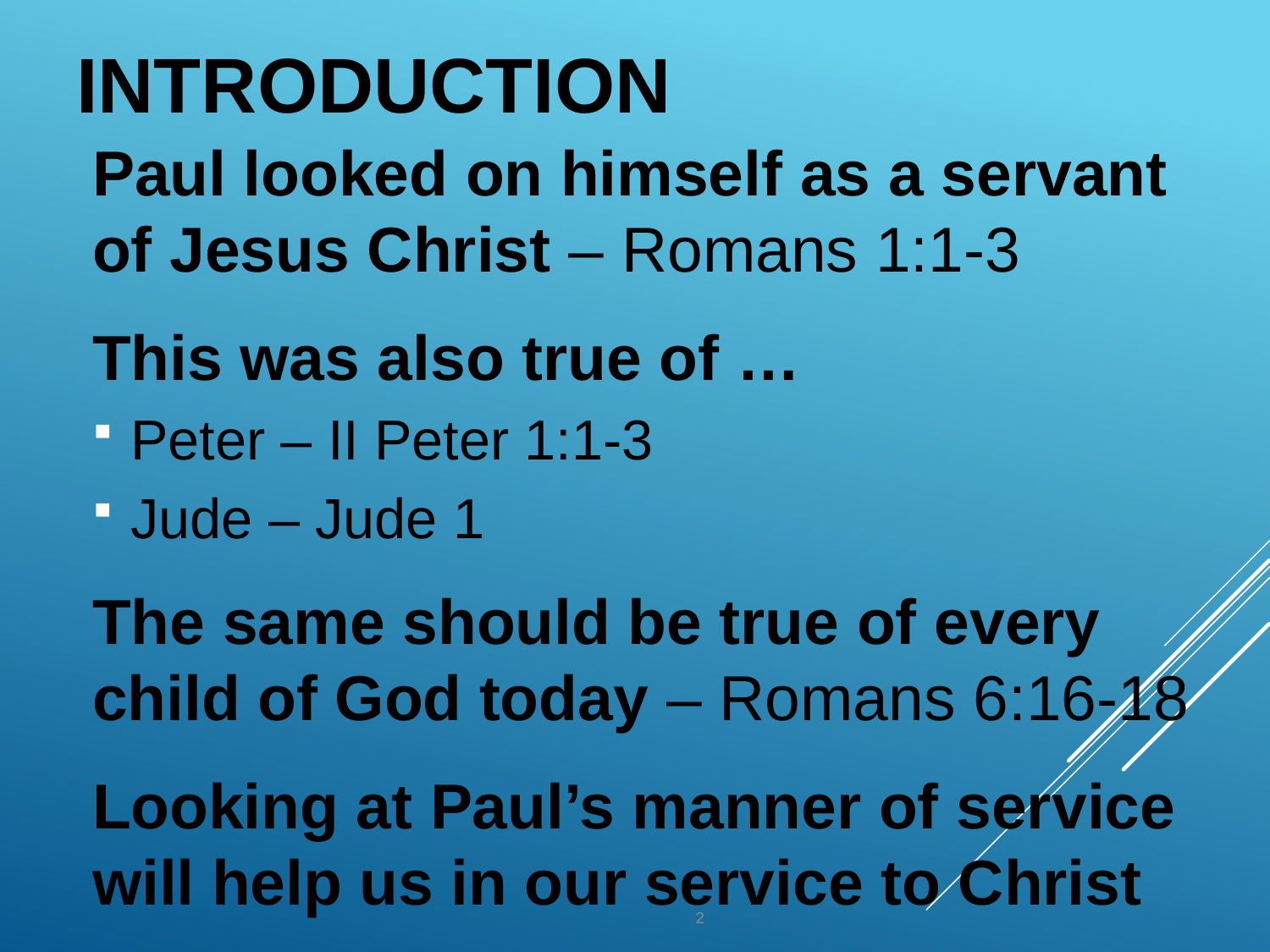

# Introduction
Paul looked on himself as a servant of Jesus Christ – Romans 1:1-3
This was also true of …
Peter – II Peter 1:1-3
Jude – Jude 1
The same should be true of every child of God today – Romans 6:16-18
Looking at Paul’s manner of service will help us in our service to Christ
2